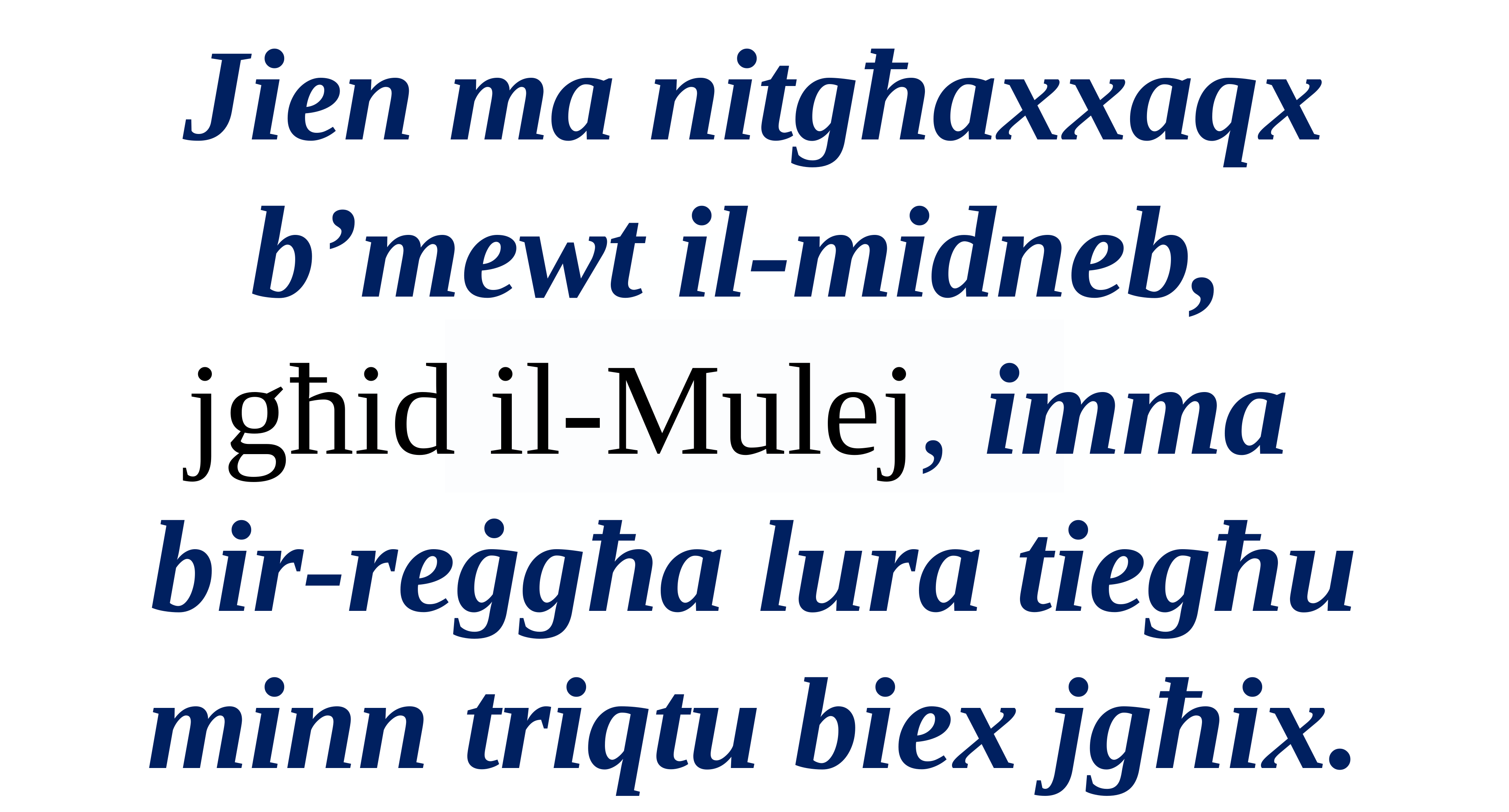

Jien ma nitgħaxxaqx b’mewt il-midneb,
jgħid il-Mulej, imma
bir-reġgħa lura tiegħu minn triqtu biex jgħix.